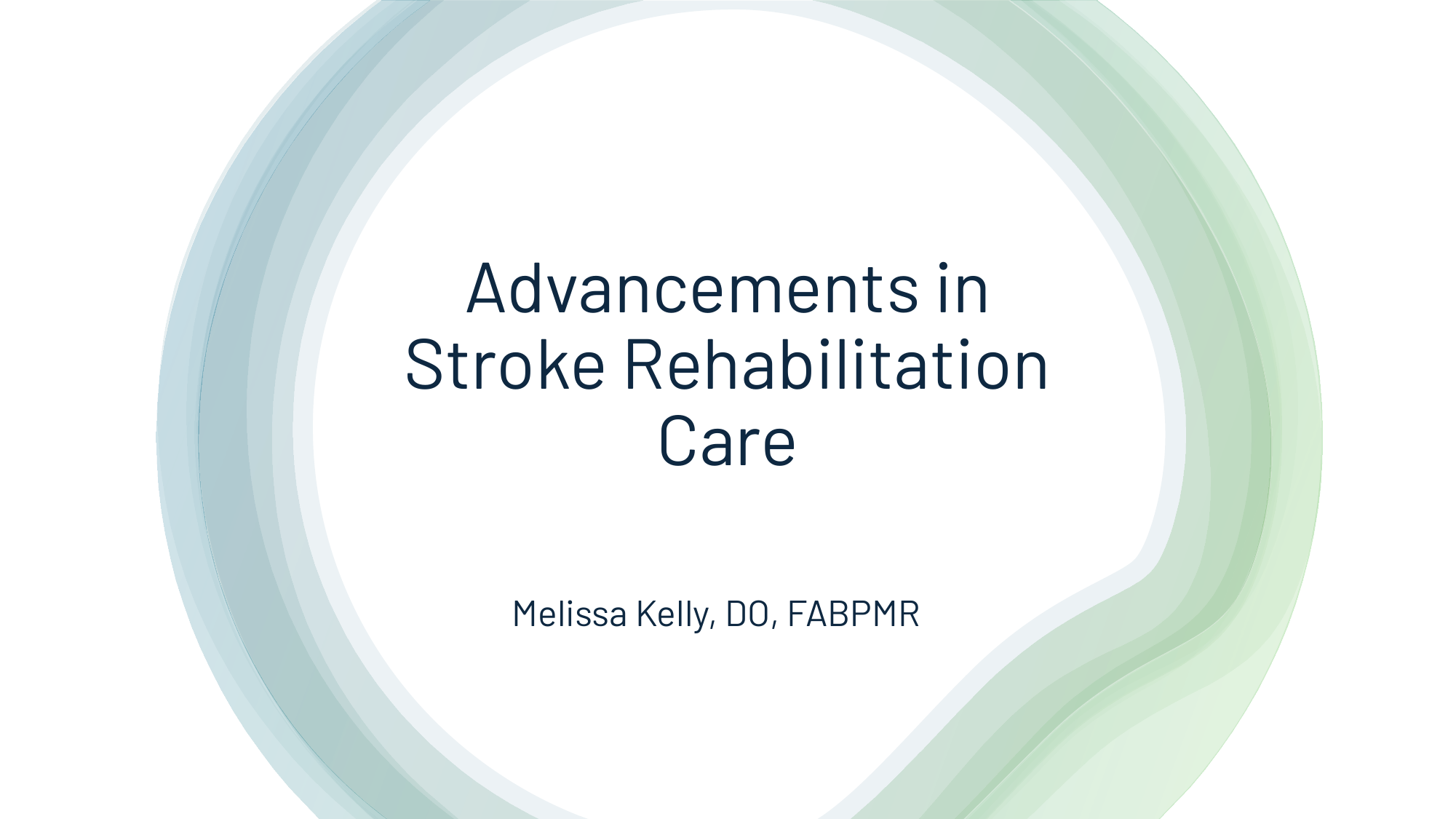

# Advancements in Stroke Rehabilitation Care
Melissa Kelly, DO, FABPMR